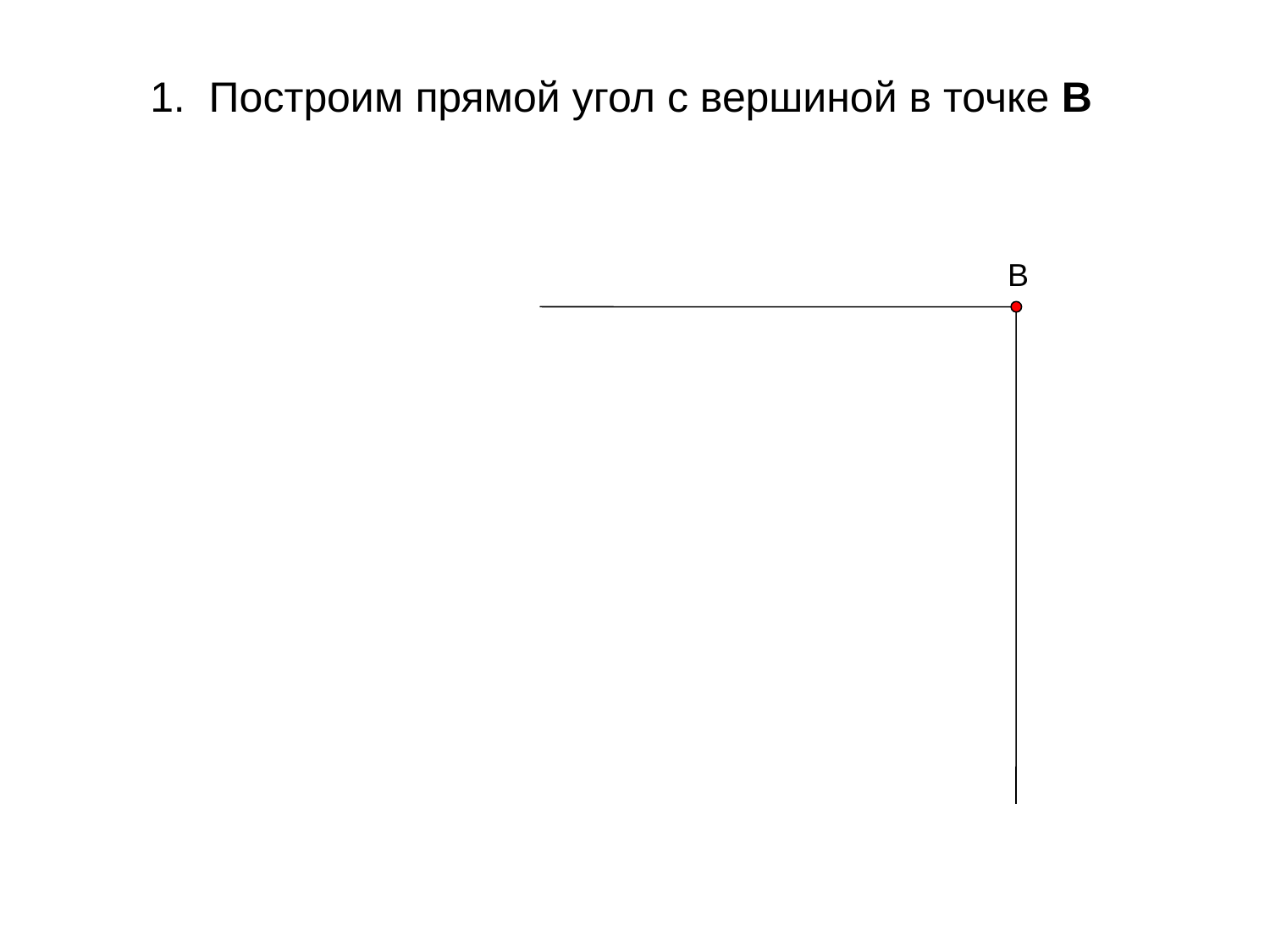

1.  Построим прямой угол с вершиной в точке В

В